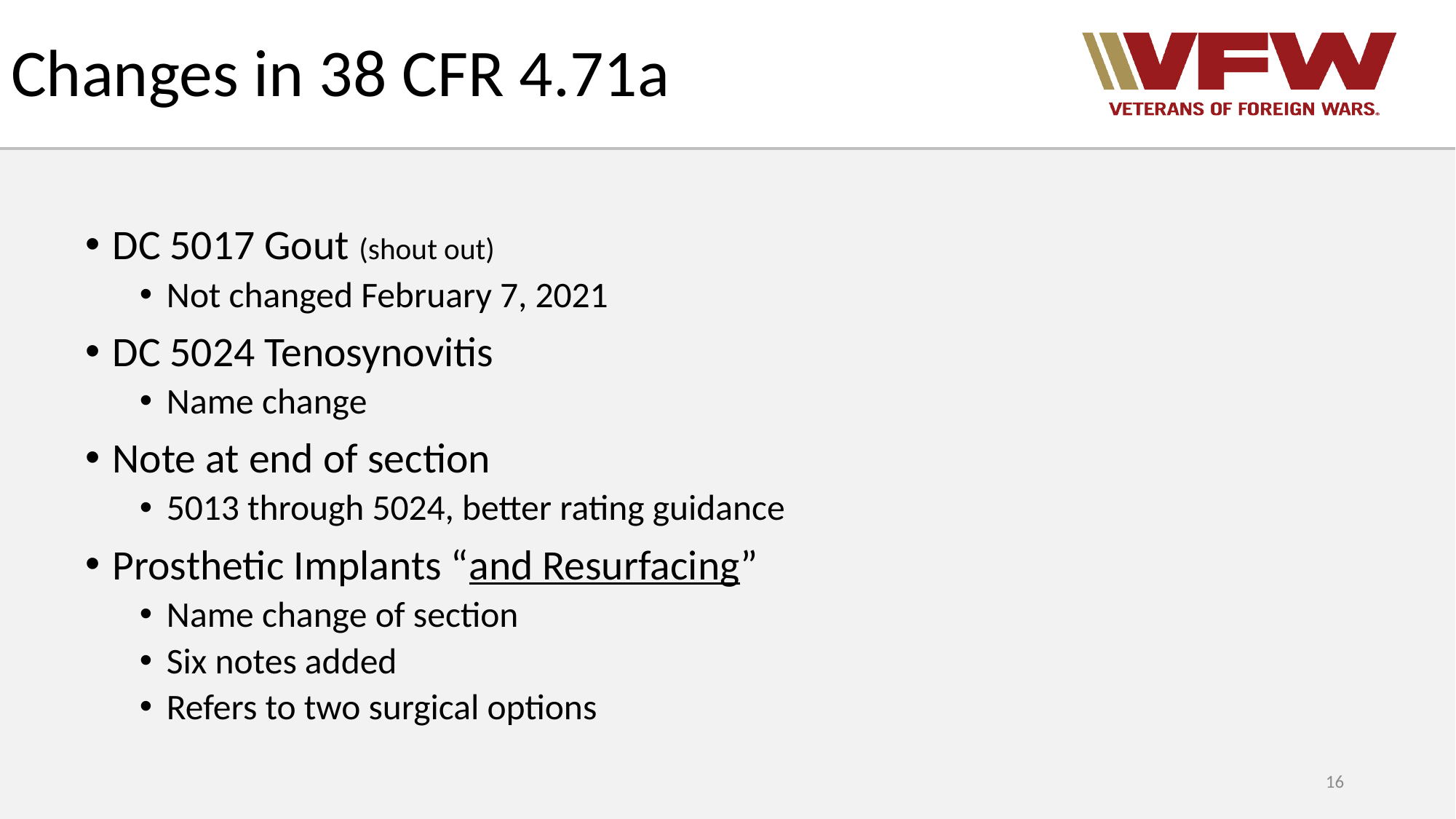

# Changes in 38 CFR 4.71a
DC 5017 Gout (shout out)
Not changed February 7, 2021
DC 5024 Tenosynovitis
Name change
Note at end of section
5013 through 5024, better rating guidance
Prosthetic Implants “and Resurfacing”
Name change of section
Six notes added
Refers to two surgical options

16